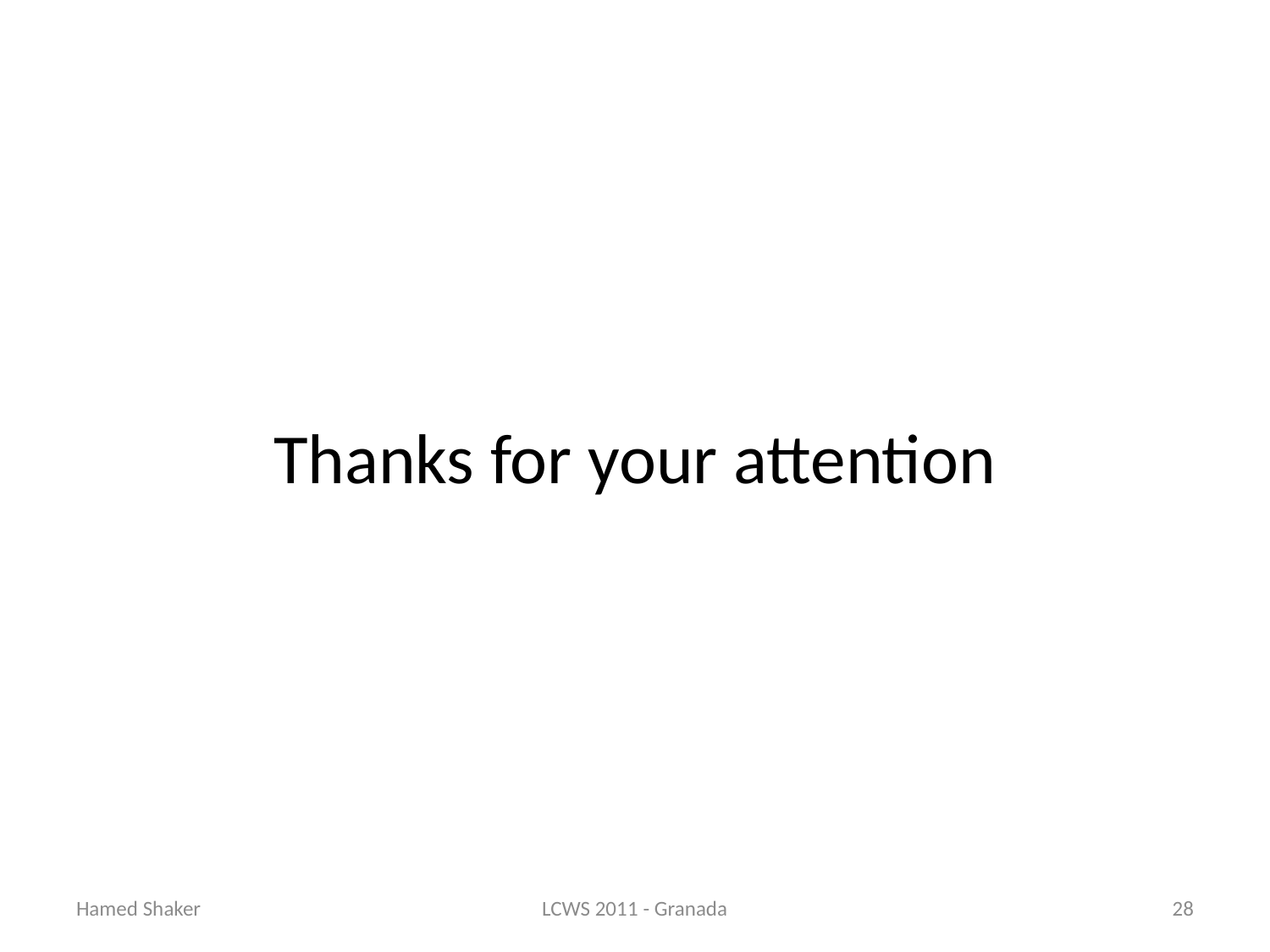

# Thanks for your attention
Hamed Shaker
LCWS 2011 - Granada
28